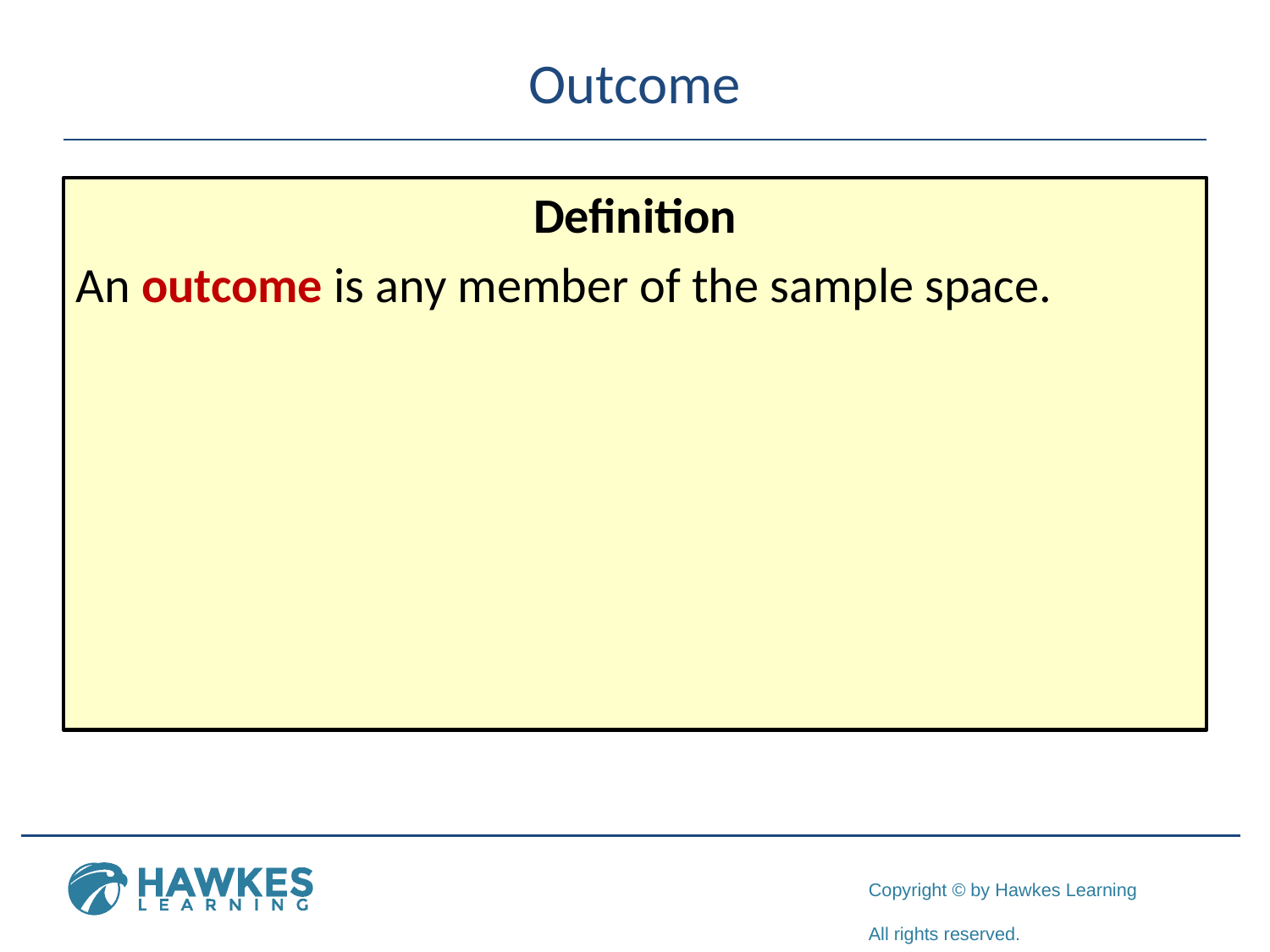

# Outcome
Definition
An outcome is any member of the sample space.